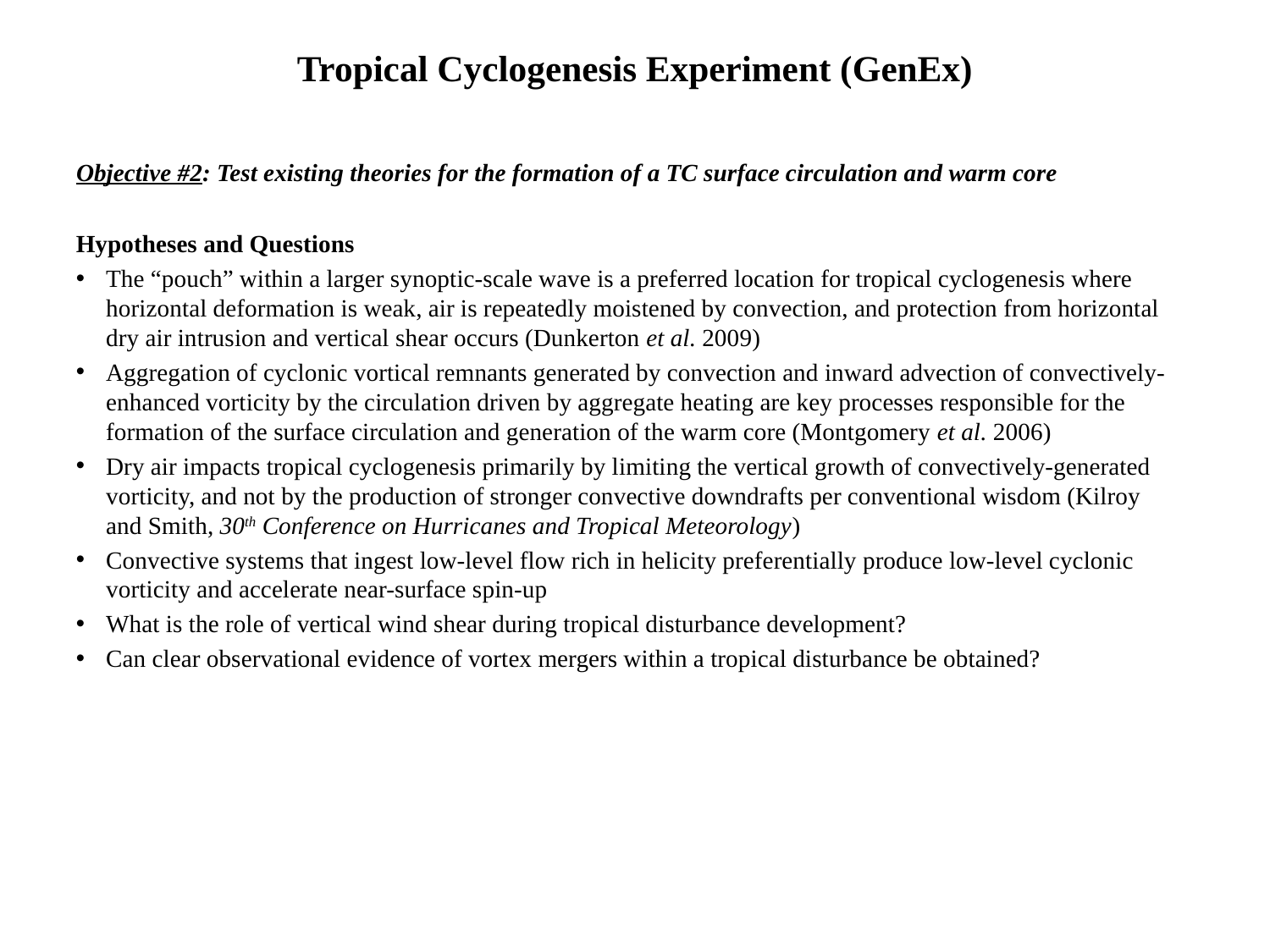

Tropical Cyclogenesis Experiment (GenEx)
# Objective #2: Test existing theories for the formation of a TC surface circulation and warm core
Hypotheses and Questions
The “pouch” within a larger synoptic-scale wave is a preferred location for tropical cyclogenesis where horizontal deformation is weak, air is repeatedly moistened by convection, and protection from horizontal dry air intrusion and vertical shear occurs (Dunkerton et al. 2009)
Aggregation of cyclonic vortical remnants generated by convection and inward advection of convectively-enhanced vorticity by the circulation driven by aggregate heating are key processes responsible for the formation of the surface circulation and generation of the warm core (Montgomery et al. 2006)
Dry air impacts tropical cyclogenesis primarily by limiting the vertical growth of convectively-generated vorticity, and not by the production of stronger convective downdrafts per conventional wisdom (Kilroy and Smith, 30th Conference on Hurricanes and Tropical Meteorology)
Convective systems that ingest low-level flow rich in helicity preferentially produce low-level cyclonic vorticity and accelerate near-surface spin-up
What is the role of vertical wind shear during tropical disturbance development?
Can clear observational evidence of vortex mergers within a tropical disturbance be obtained?